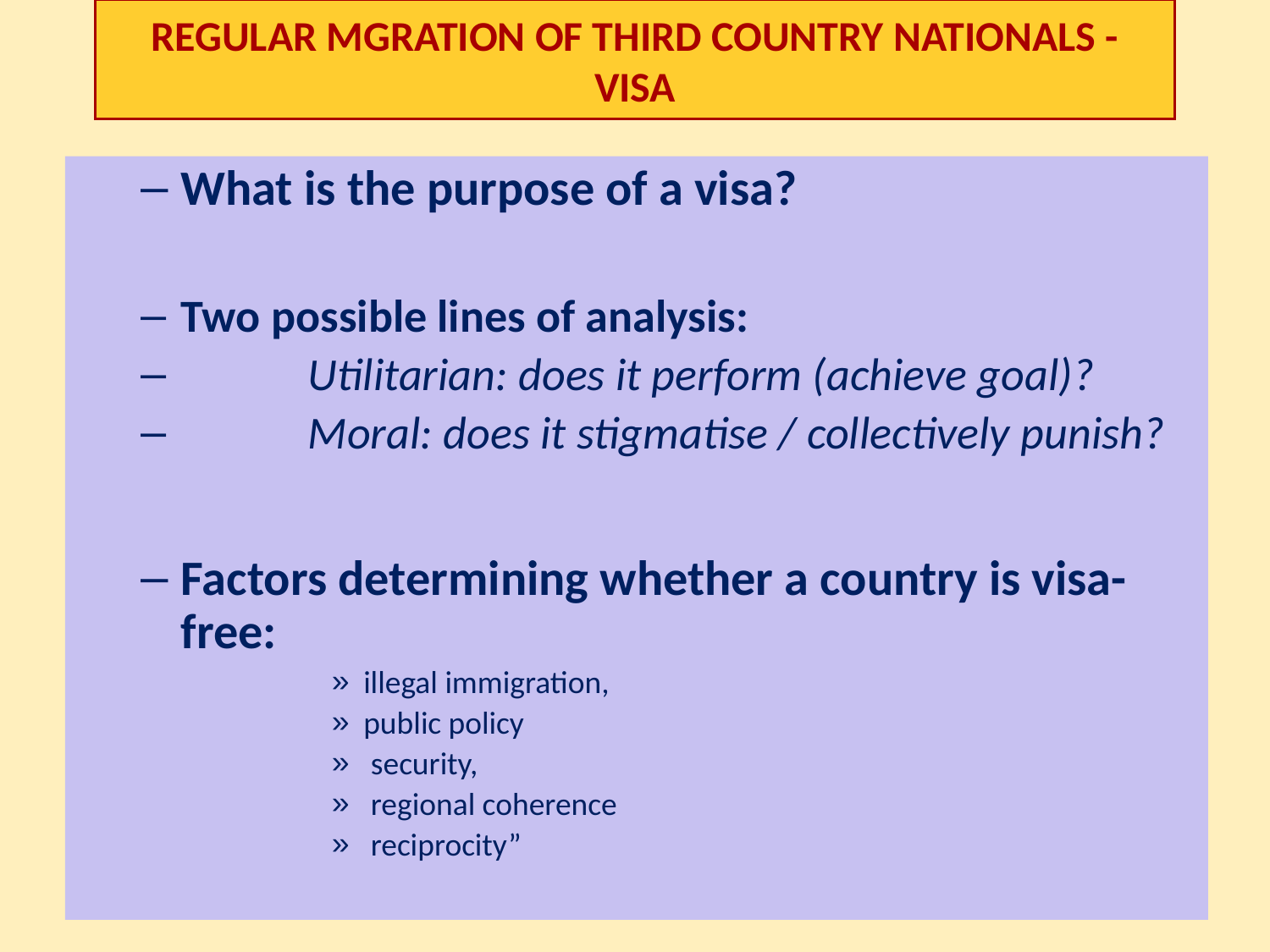

# REGULAR MGRATION OF THIRD COUNTRY NATIONALS - VISA
What is the purpose of a visa?

Two possible lines of analysis:
	Utilitarian: does it perform (achieve goal)?
	Moral: does it stigmatise / collectively punish?

Factors determining whether a country is visa-free:
illegal immigration,
public policy
 security,
 regional coherence
 reciprocity”